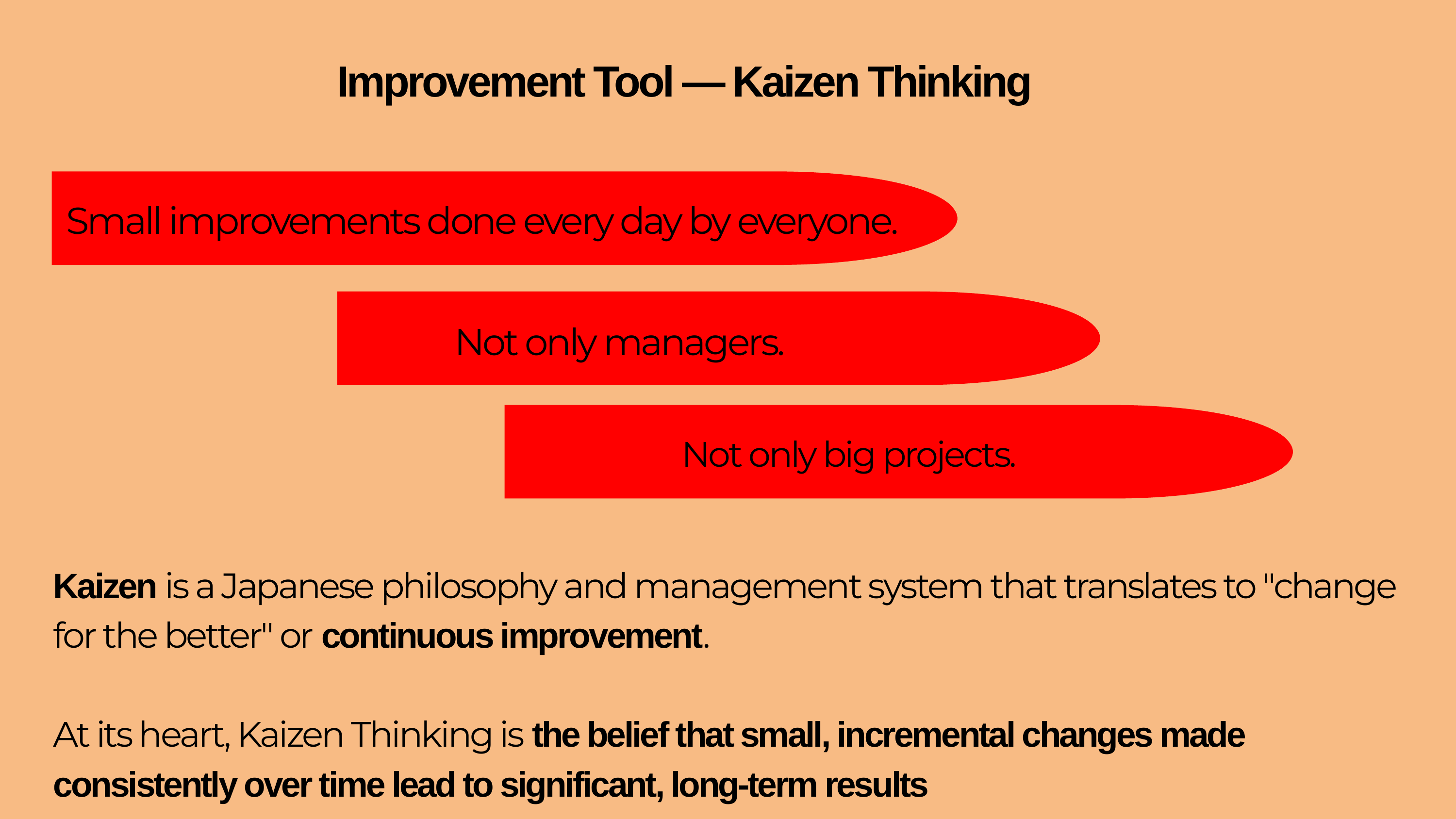

Improvement Tool — Kaizen Thinking
Small improvements done every day by everyone.
Not only managers.
 Not only big projects.
Kaizen is a Japanese philosophy and management system that translates to "change for the better" or continuous improvement.

At its heart, Kaizen Thinking is the belief that small, incremental changes made consistently over time lead to significant, long-term results